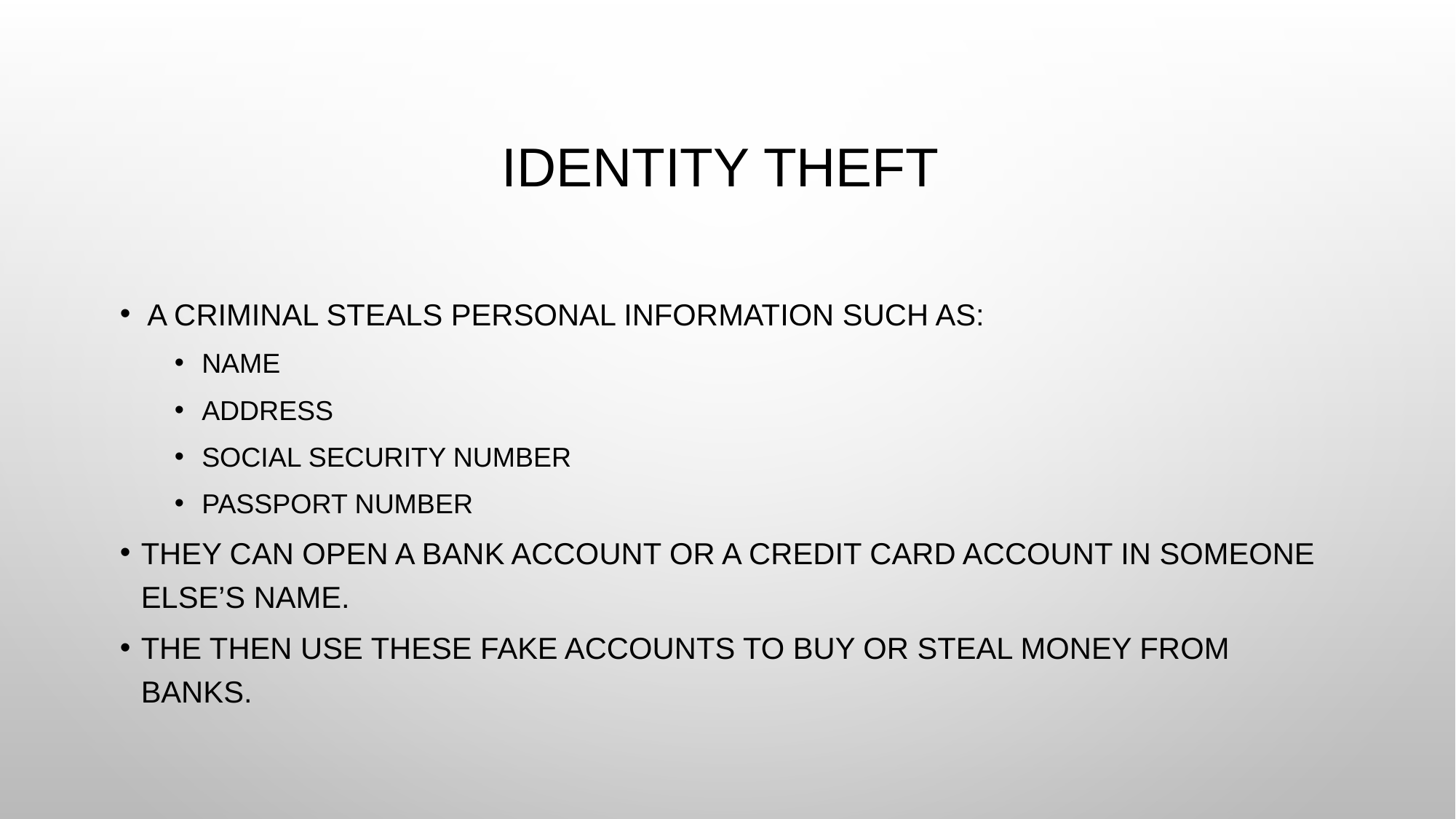

# Identity theft
A criminal steals personal information such as:
Name
Address
Social security number
Passport number
They can open a bank account or a credit card account in someone else’s name.
The then use these fake accounts to buy or steal money from banks.